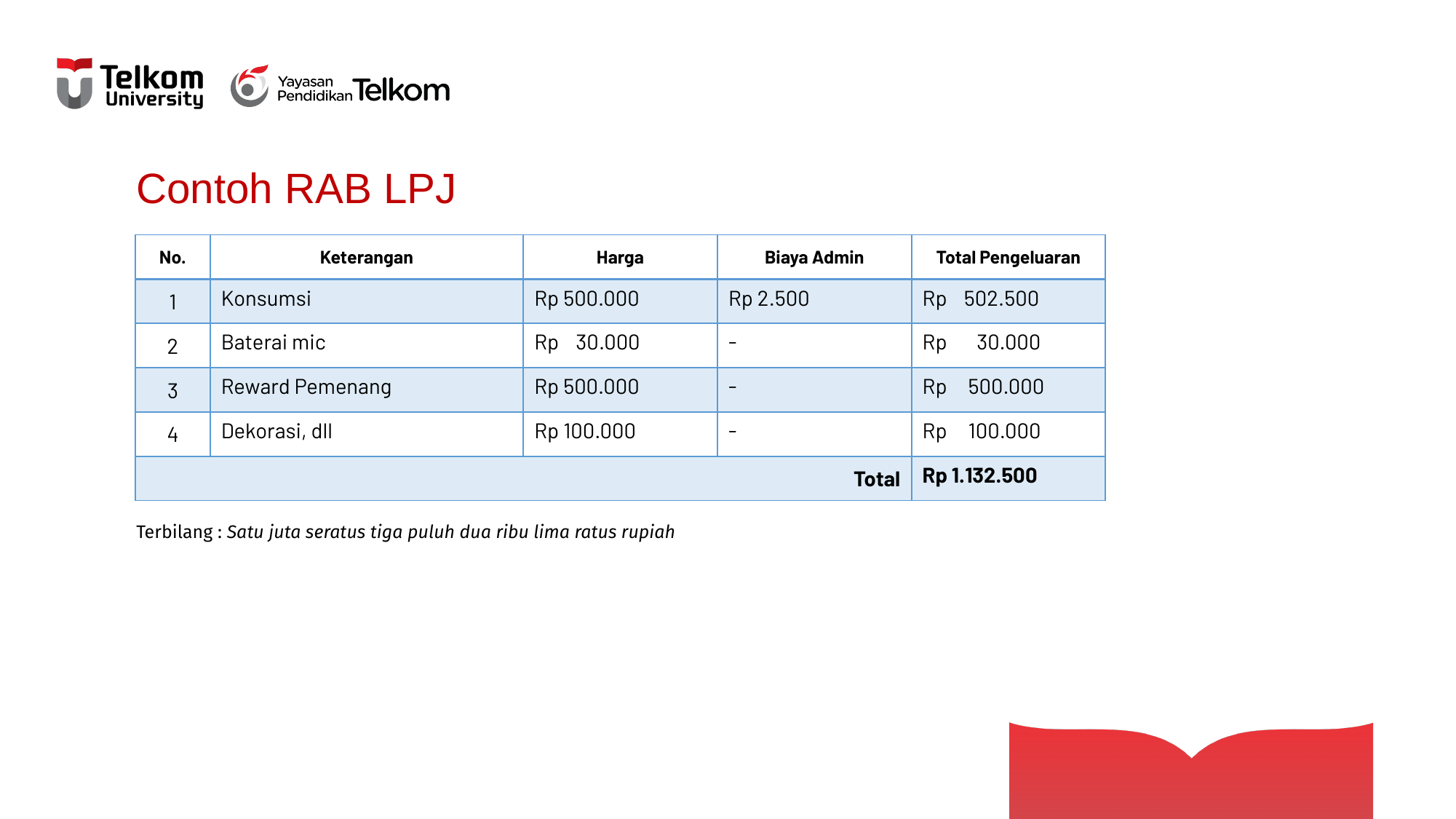

Contoh RAB LPJ
| No. | Keterangan | Harga | Biaya Admin | Total Pengeluaran |
| --- | --- | --- | --- | --- |
| 1 | Konsumsi | Rp 500.000 | Rp 2.500 | Rp 502.500 |
| 2 | Baterai mic | Rp 30.000 | - | Rp 30.000 |
| 3 | Reward Pemenang | Rp 500.000 | - | Rp 500.000 |
| 4 | Dekorasi, dll | Rp 100.000 | - | Rp 100.000 |
| Total |  |  |  | Rp 1.132.500 |
Terbilang : Satu juta seratus tiga puluh dua ribu lima ratus rupiah